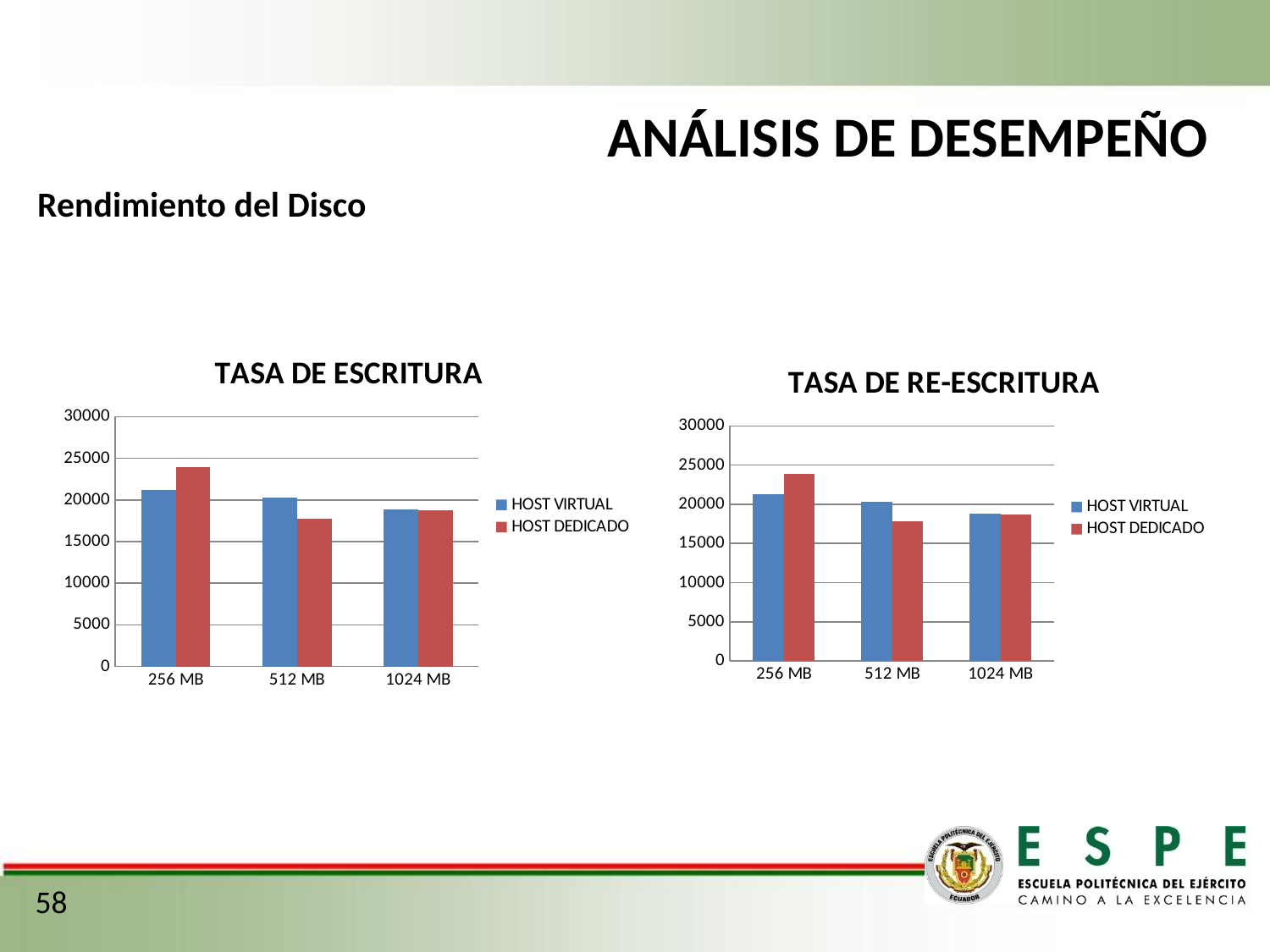

Análisis de desempeño
Rendimiento del Disco

### Chart: TASA DE ESCRITURA

| Category | HOST VIRTUAL | HOST DEDICADO |
|---|---|---|
| 256 MB | 21245.0 | 23904.0 |
| 512 MB | 20290.0 | 17786.0 |
| 1024 MB | 18831.0 | 18712.0 |

### Chart: TASA DE RE-ESCRITURA

| Category | HOST VIRTUAL | HOST DEDICADO |
|---|---|---|
| 256 MB | 21245.0 | 23904.0 |
| 512 MB | 20290.0 | 17786.0 |
| 1024 MB | 18831.0 | 18712.0 |
58